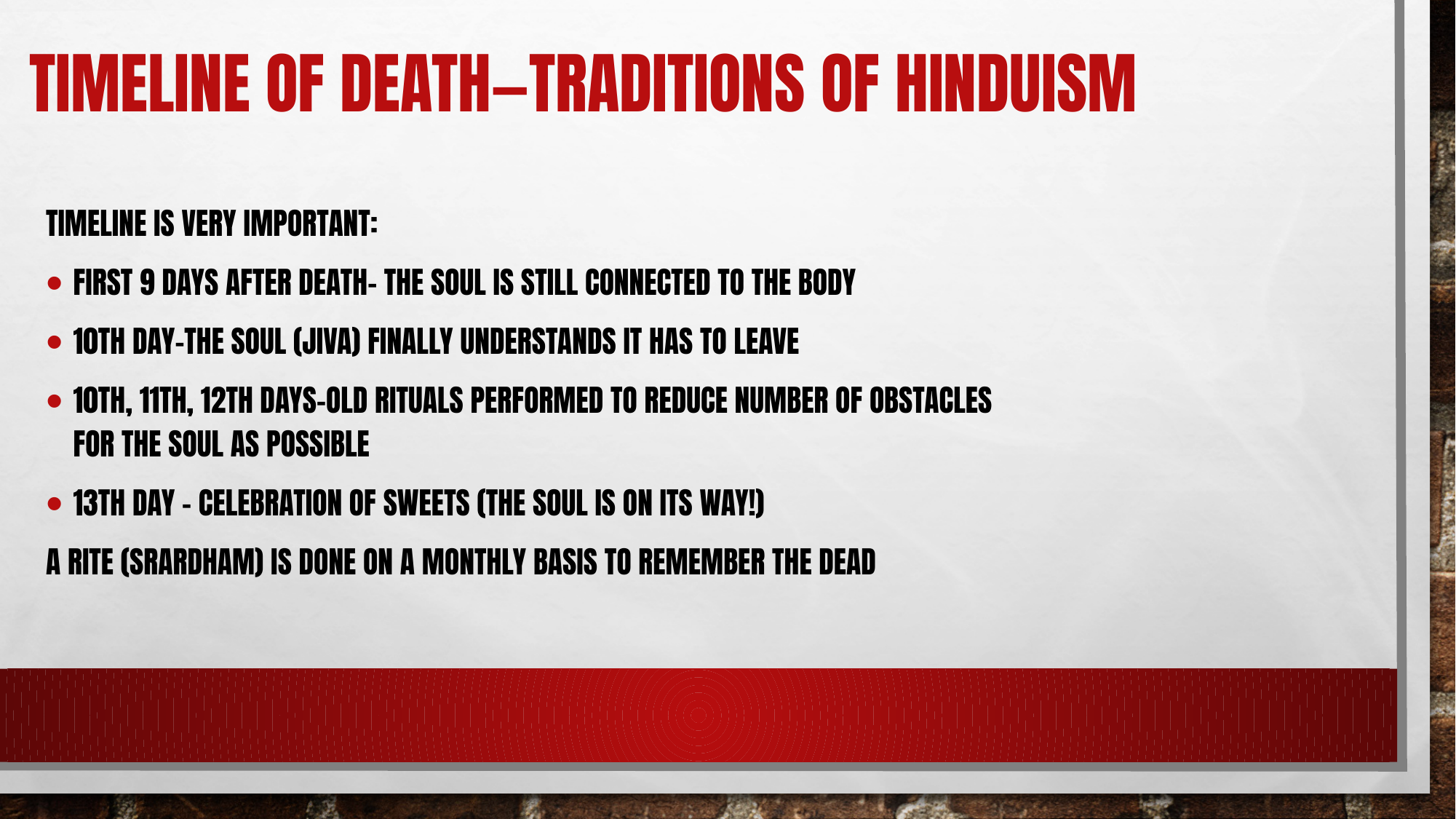

# Timeline of death—Traditions of Hinduism
Timeline is very important:
First 9 days After death– the soul is still connected to the body
10th day–the soul (jiva) finally understands it has to leave
10th, 11th, 12th days–old rituals performed to reduce number of obstacles for the soul as possible
13th day – celebration of sweets (the soul is on its way!)
A rite (srardham) is done on a monthly basis to remember the dead